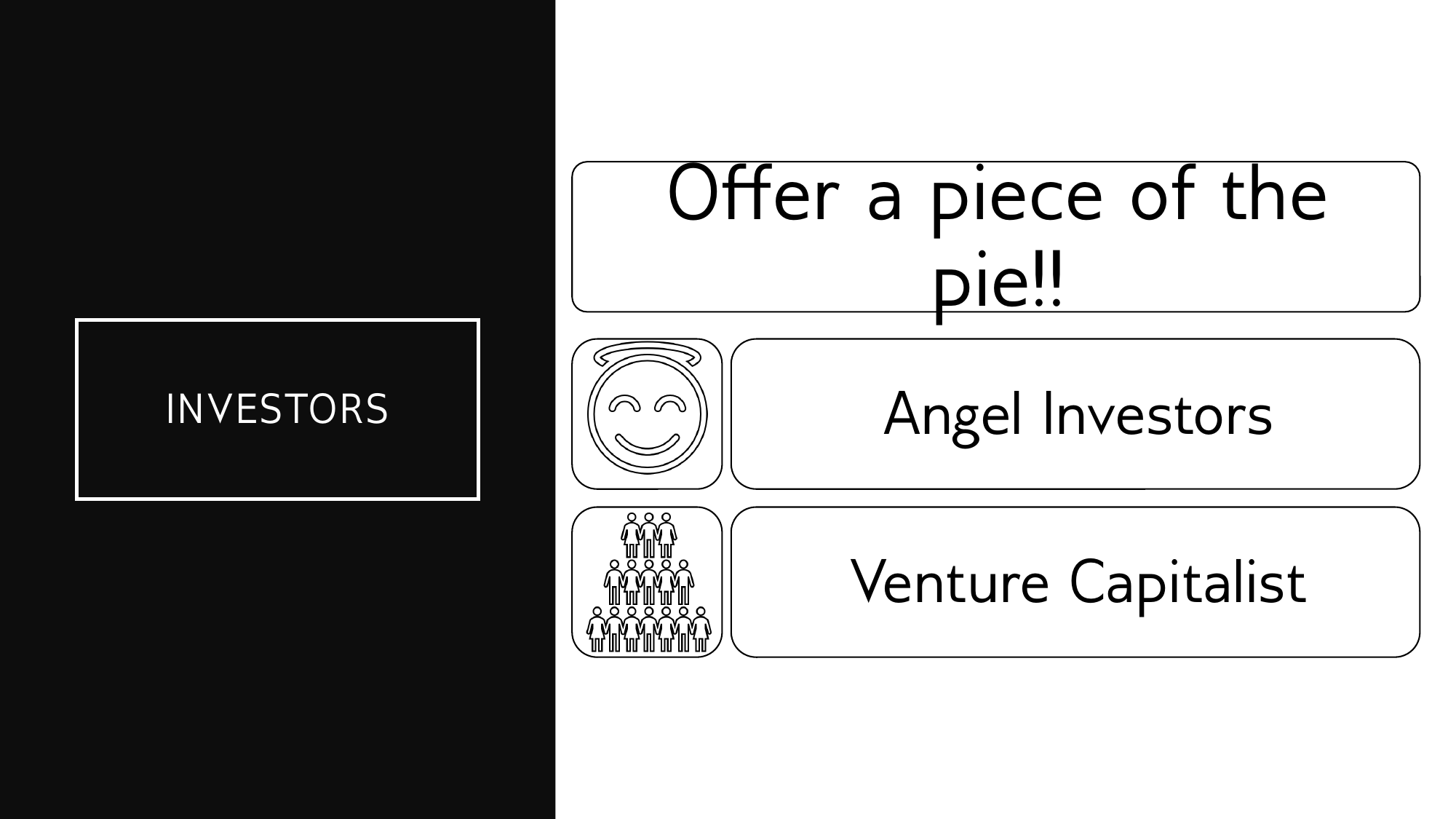

Offer a piece of the pie!!
Angel Investors
Venture Capitalist
# investors